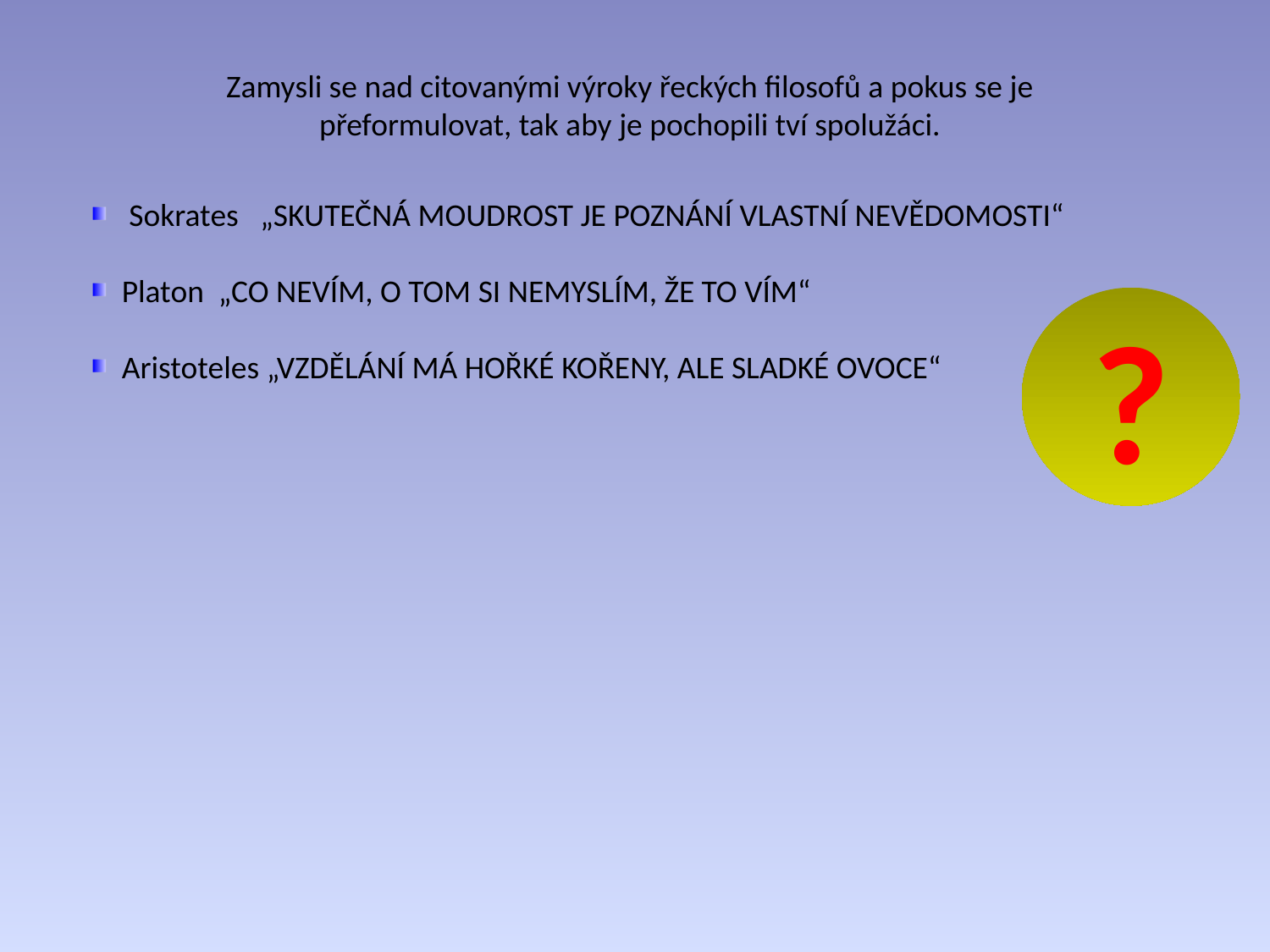

Zamysli se nad citovanými výroky řeckých filosofů a pokus se je přeformulovat, tak aby je pochopili tví spolužáci.

 Sokrates   „SKUTEČNÁ MOUDROST JE POZNÁNÍ VLASTNÍ NEVĚDOMOSTI“

Platon  „CO NEVÍM, O TOM SI NEMYSLÍM, ŽE TO VÍM“

Aristoteles „VZDĚLÁNÍ MÁ HOŘKÉ KOŘENY, ALE SLADKÉ OVOCE“

?